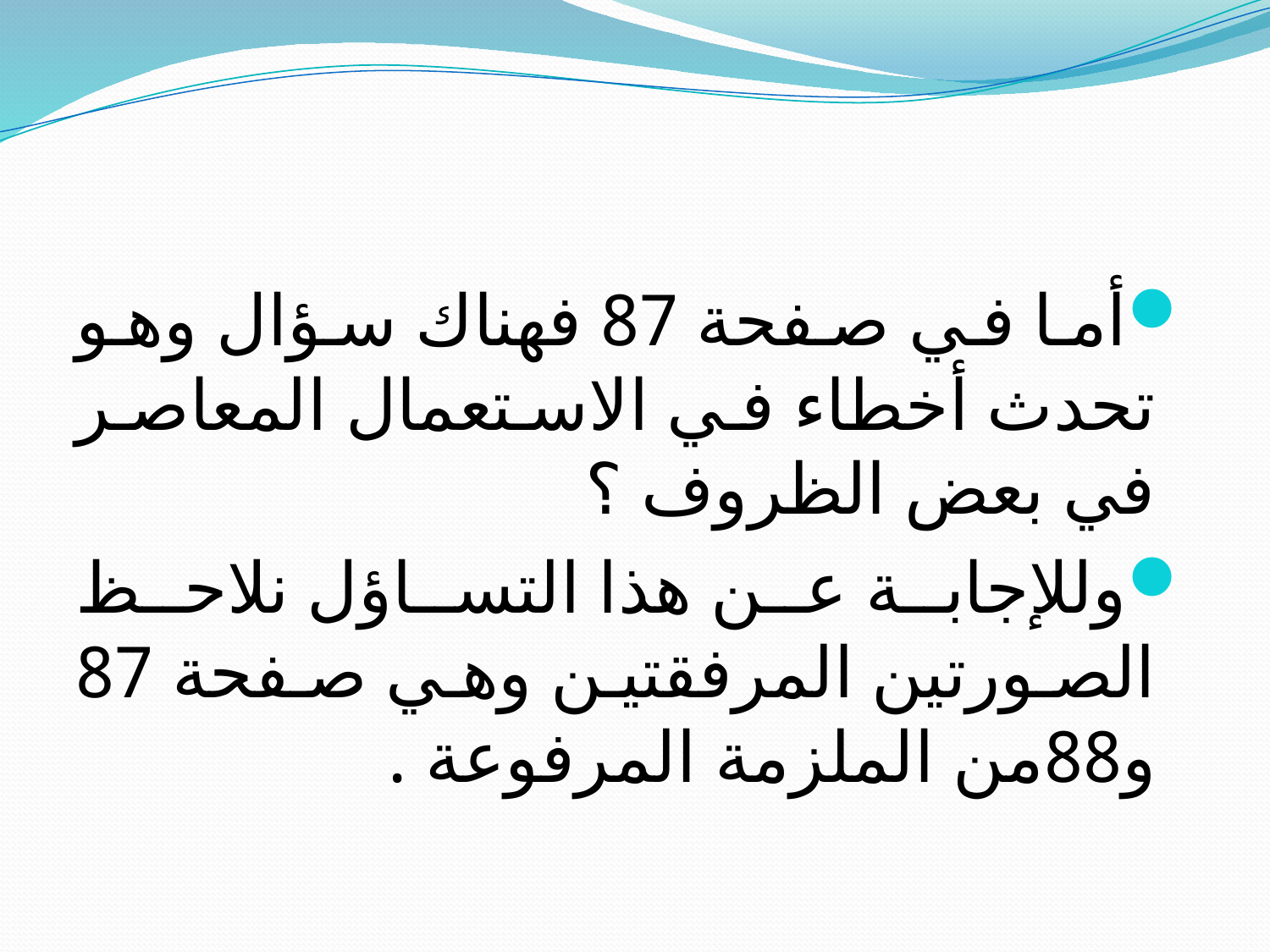

#
أما في صفحة 87 فهناك سؤال وهو تحدث أخطاء في الاستعمال المعاصر في بعض الظروف ؟
وللإجابة عن هذا التساؤل نلاحظ الصورتين المرفقتين وهي صفحة 87 و88من الملزمة المرفوعة .